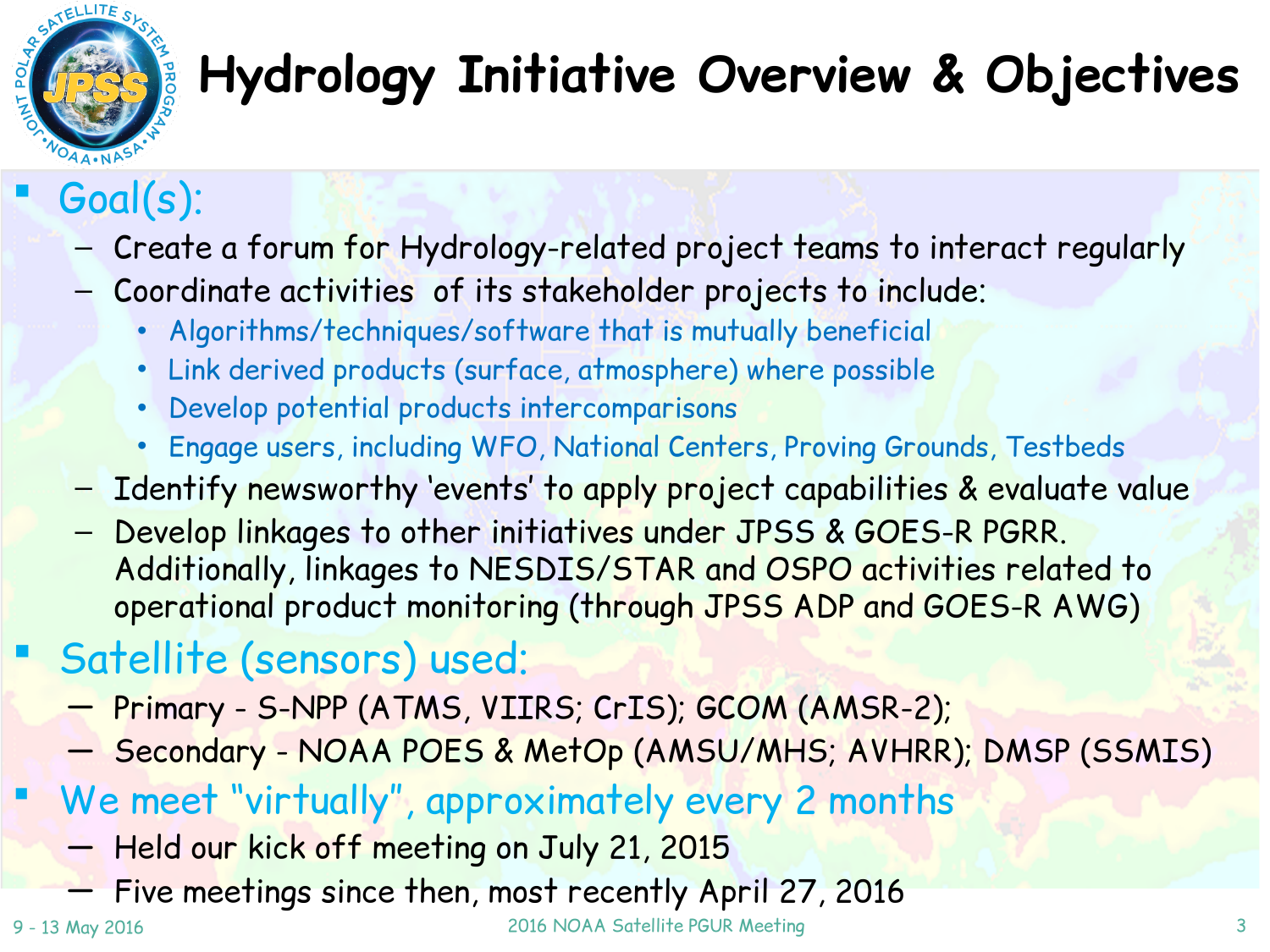

# Hydrology Initiative Overview & Objectives
Goal(s):
Create a forum for Hydrology-related project teams to interact regularly
Coordinate activities  of its stakeholder projects to include:
Algorithms/techniques/software that is mutually beneficial
Link derived products (surface, atmosphere) where possible
Develop potential products intercomparisons
Engage users, including WFO, National Centers, Proving Grounds, Testbeds
Identify newsworthy ‘events’ to apply project capabilities & evaluate value
Develop linkages to other initiatives under JPSS & GOES-R PGRR.  Additionally, linkages to NESDIS/STAR and OSPO activities related to operational product monitoring (through JPSS ADP and GOES-R AWG)
Satellite (sensors) used:
Primary - S-NPP (ATMS, VIIRS; CrIS); GCOM (AMSR-2);
Secondary - NOAA POES & MetOp (AMSU/MHS; AVHRR); DMSP (SSMIS)
We meet “virtually”, approximately every 2 months
Held our kick off meeting on July 21, 2015
Five meetings since then, most recently April 27, 2016
9 - 13 May 2016
2016 NOAA Satellite PGUR Meeting
3